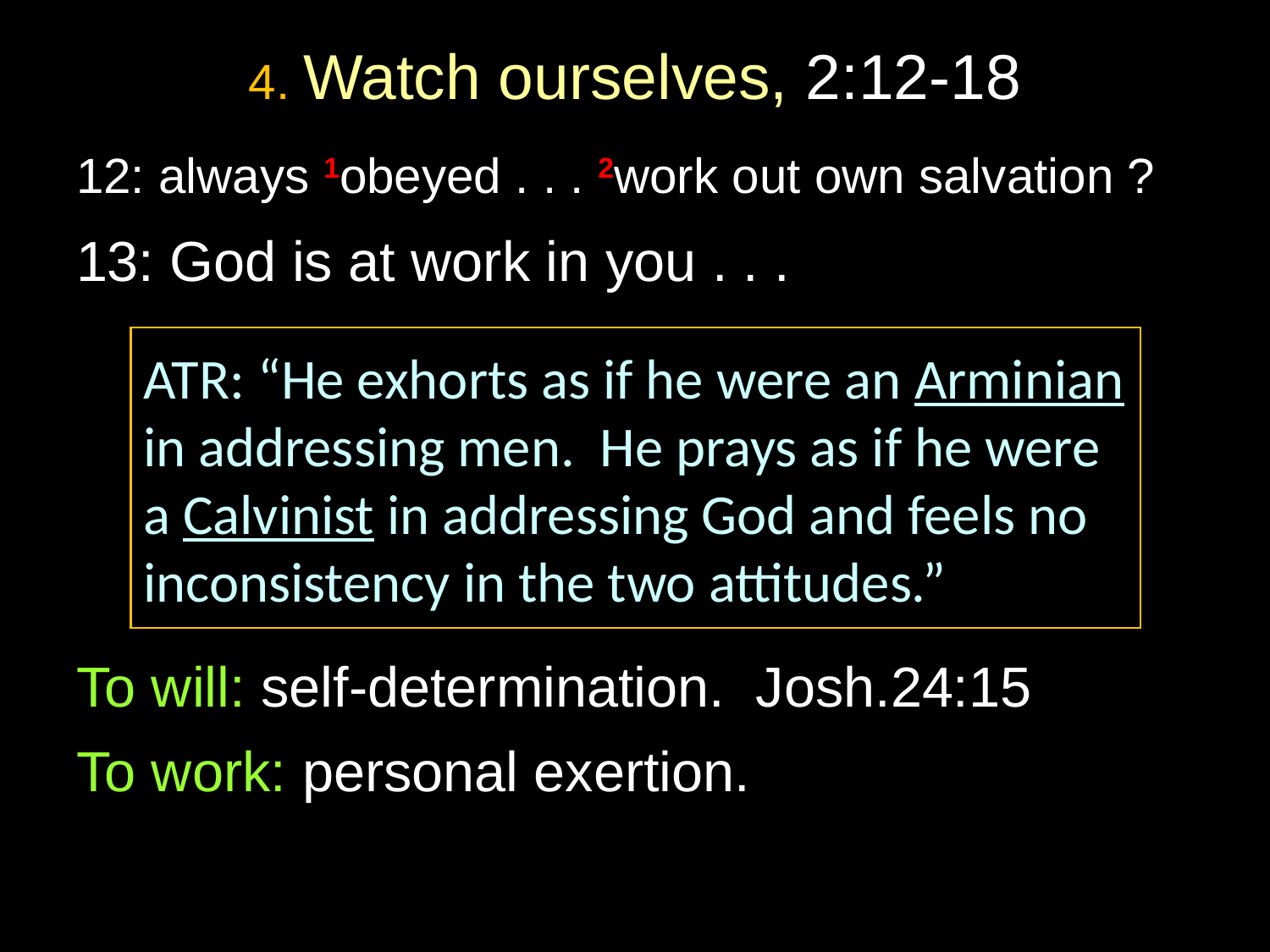

# 4. Watch ourselves, 2:12-18
12: always 1obeyed . . . 2work out own salvation ?
13: God is at work in you . . .

To will: self-determination.  Josh.24:15
To work: personal exertion.

ATR: “He exhorts as if he were an Arminian
in addressing men.  He prays as if he were
a Calvinist in addressing God and feels no inconsistency in the two attitudes.”